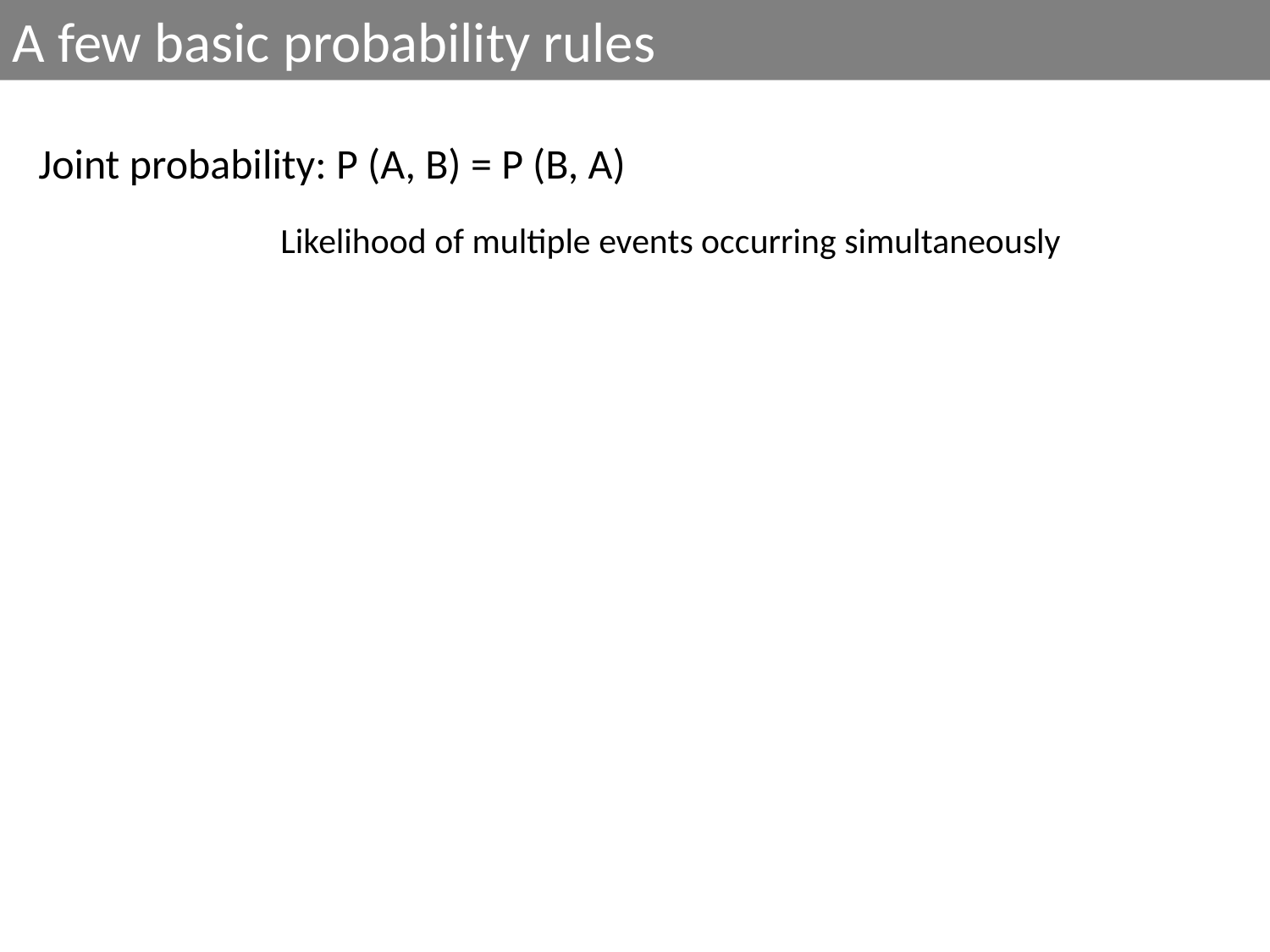

A few basic probability rules
Joint probability: P (A, B) = P (B, A)
Likelihood of multiple events occurring simultaneously